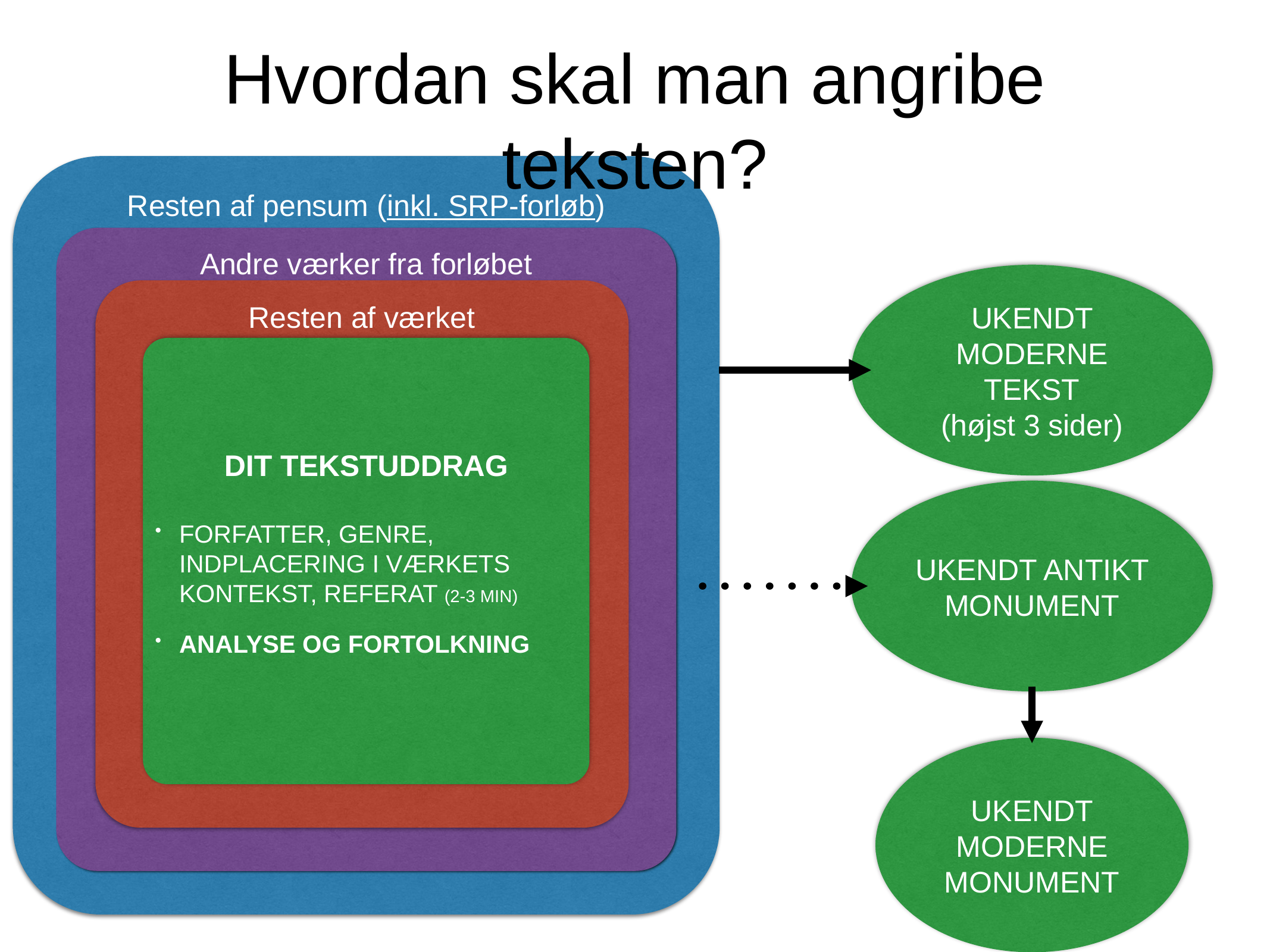

# Hvordan skal man angribe teksten?
Resten af pensum (inkl. SRP-forløb)
Andre værker fra forløbet
UKENDT MODERNE TEKST
(højst 3 sider)
Resten af værket

Dit tekstuddrag

Forfatter, genre, indplacering i værkets kontekst, referat (2-3 min)

Analyse og fortolkning

UKENDT ANTIKT MONUMENT

UKENDT MODERNE MONUMENT